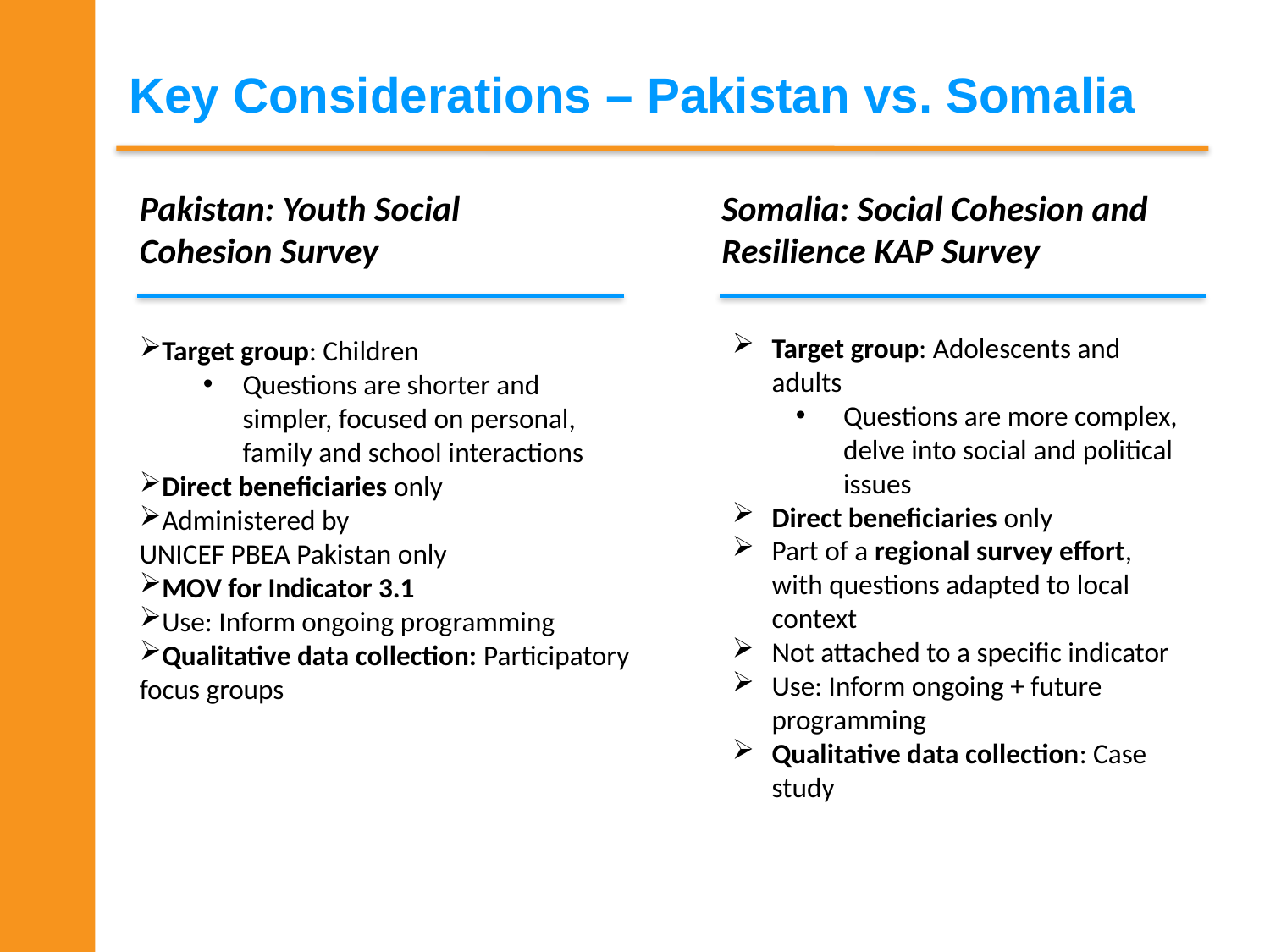

# Key Considerations – Pakistan vs. Somalia
Pakistan: Youth Social Cohesion Survey

Somalia: Social Cohesion and Resilience KAP Survey

Target group: Adolescents and adults
Questions are more complex, delve into social and political issues
Direct beneficiaries only
Part of a regional survey effort, with questions adapted to local context
Not attached to a specific indicator
Use: Inform ongoing + future programming
Qualitative data collection: Case study
Target group: Children
Questions are shorter and simpler, focused on personal, family and school interactions
Direct beneficiaries only
Administered by
UNICEF PBEA Pakistan only
MOV for Indicator 3.1
Use: Inform ongoing programming
Qualitative data collection: Participatory focus groups